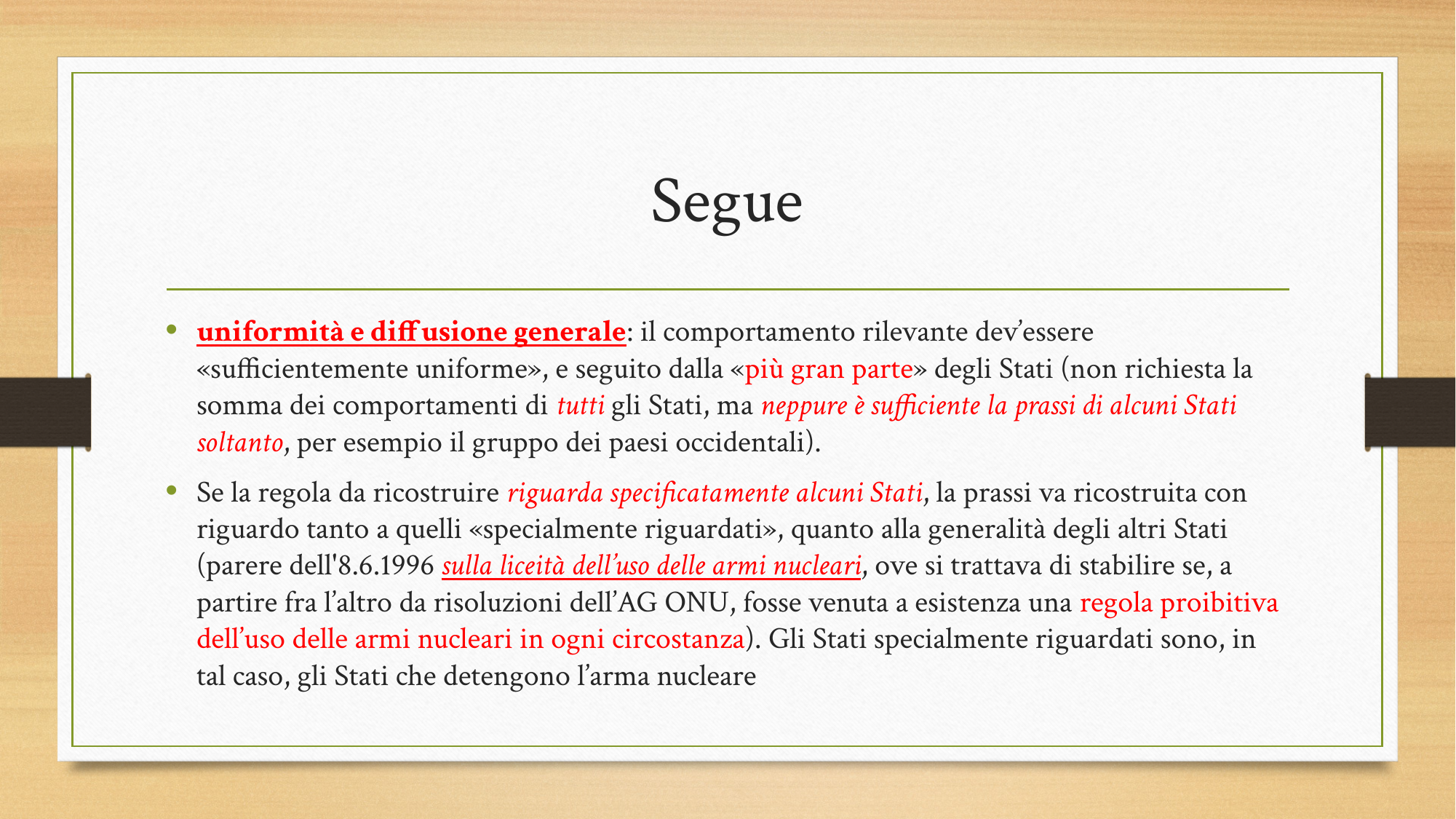

# Segue
uniformità e diffusione generale: il comportamento rilevante dev’essere «sufficientemente uniforme», e seguito dalla «più gran parte» degli Stati (non richiesta la somma dei comportamenti di tutti gli Stati, ma neppure è sufficiente la prassi di alcuni Stati soltanto, per esempio il gruppo dei paesi occidentali).
Se la regola da ricostruire riguarda specificatamente alcuni Stati, la prassi va ricostruita con riguardo tanto a quelli «specialmente riguardati», quanto alla generalità degli altri Stati (parere dell'8.6.1996 sulla liceità dell’uso delle armi nucleari, ove si trattava di stabilire se, a partire fra l’altro da risoluzioni dell’AG ONU, fosse venuta a esistenza una regola proibitiva dell’uso delle armi nucleari in ogni circostanza). Gli Stati specialmente riguardati sono, in tal caso, gli Stati che detengono l’arma nucleare